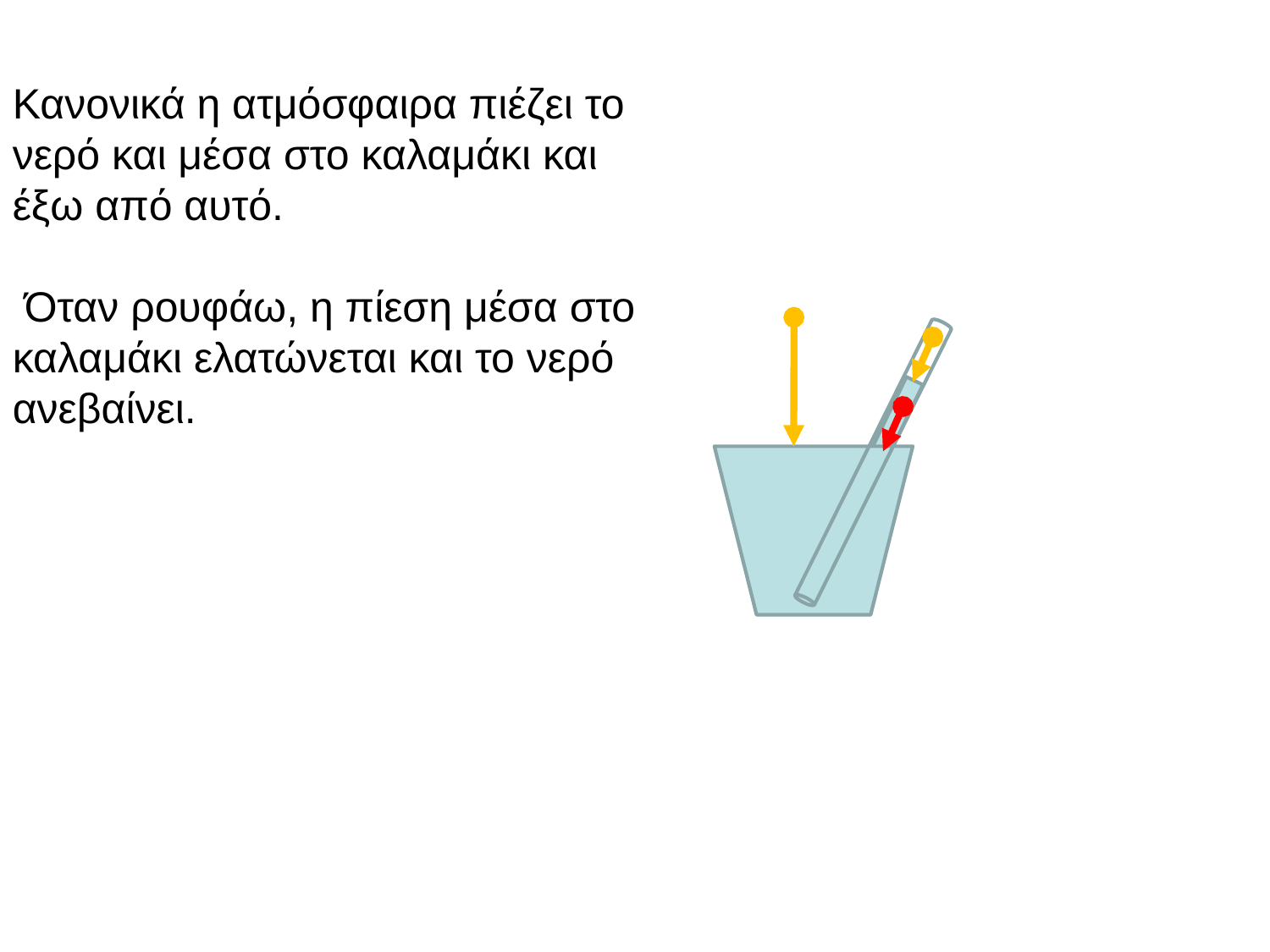

Κανονικά η ατμόσφαιρα πιέζει το νερό και μέσα στο καλαμάκι και έξω από αυτό.

 Όταν ρουφάω, η πίεση μέσα στο καλαμάκι ελατώνεται και το νερό ανεβαίνει.